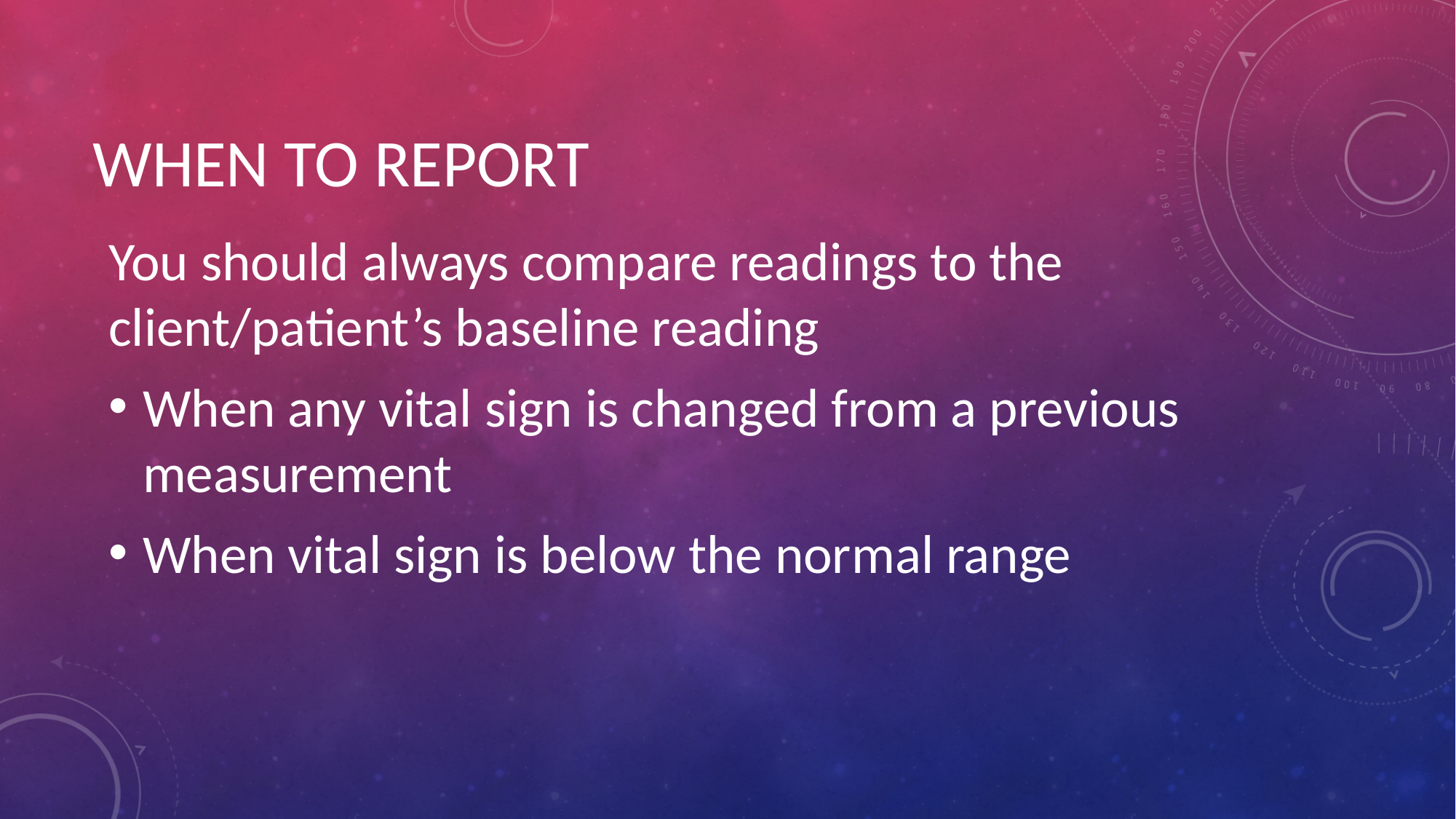

# When to Report
You should always compare readings to the client/patient’s baseline reading
When any vital sign is changed from a previous measurement
When vital sign is below the normal range